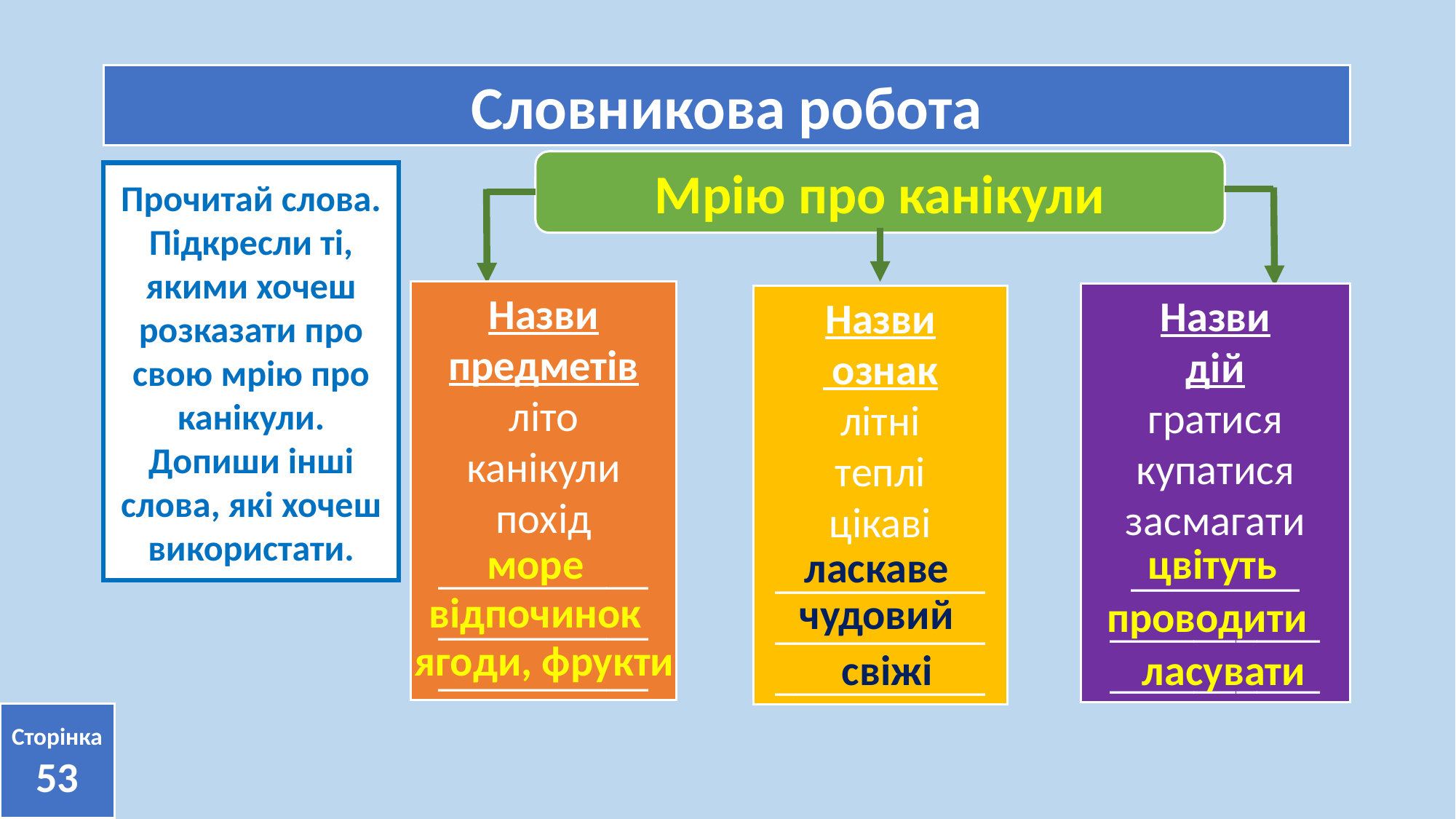

Словникова робота
Мрію про канікули
Прочитай слова.
Підкресли ті, якими хочеш розказати про свою мрію про канікули. Допиши інші слова, які хочеш використати.
Назви предметів
літо
канікули
похід
__________
__________
__________
Назви
дій
гратися
купатися
засмагати
________
__________
__________
Назви
 ознак
літні
теплі
цікаві
__________
__________
__________
море
цвітуть
ласкаве
відпочинок
чудовий
проводити
ягоди, фрукти
свіжі
ласувати
Сторінка
53